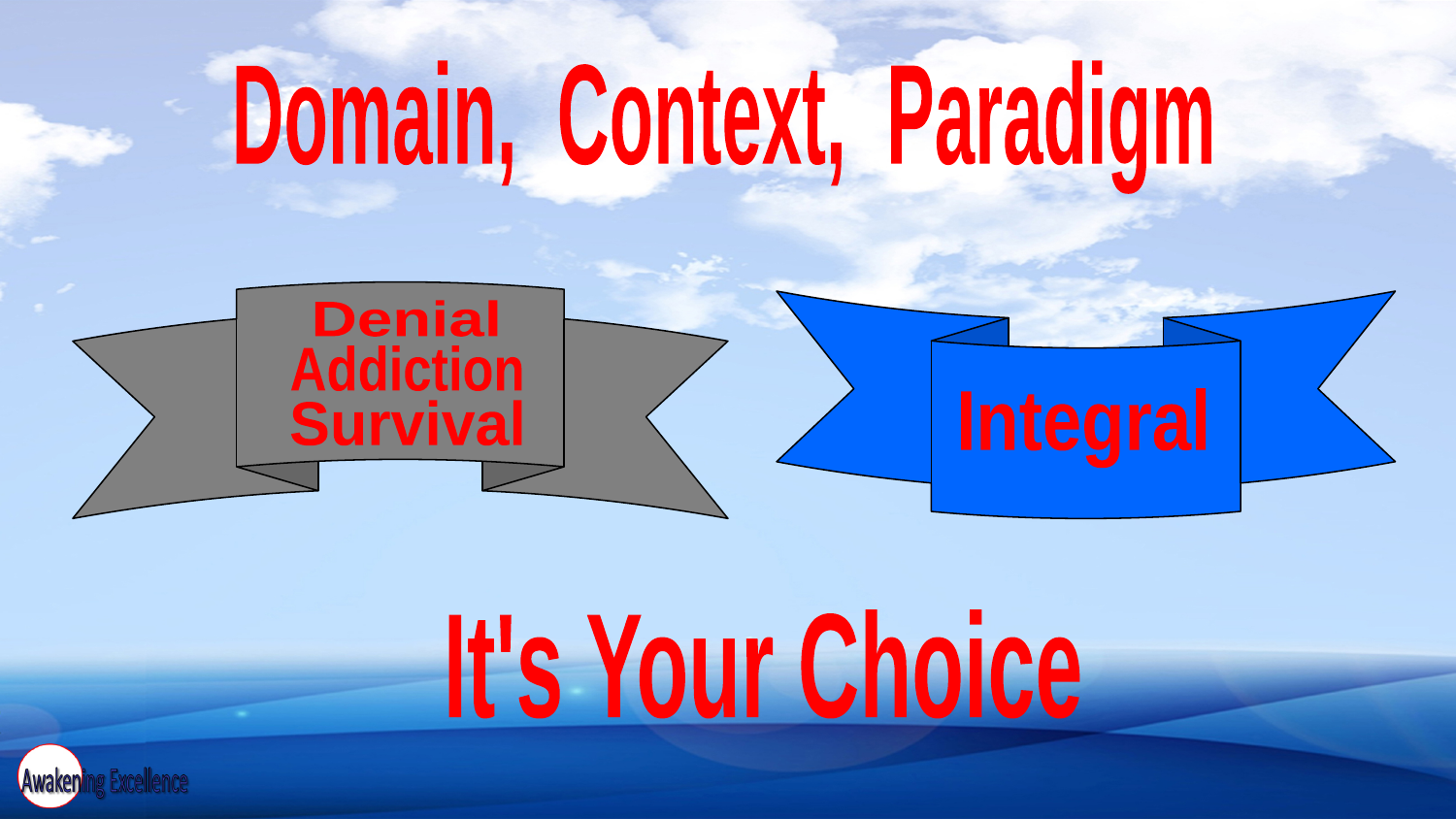

Domain,  Context,  Paradigm

Denial
Addiction
Integral
Survival
It's Your Choice